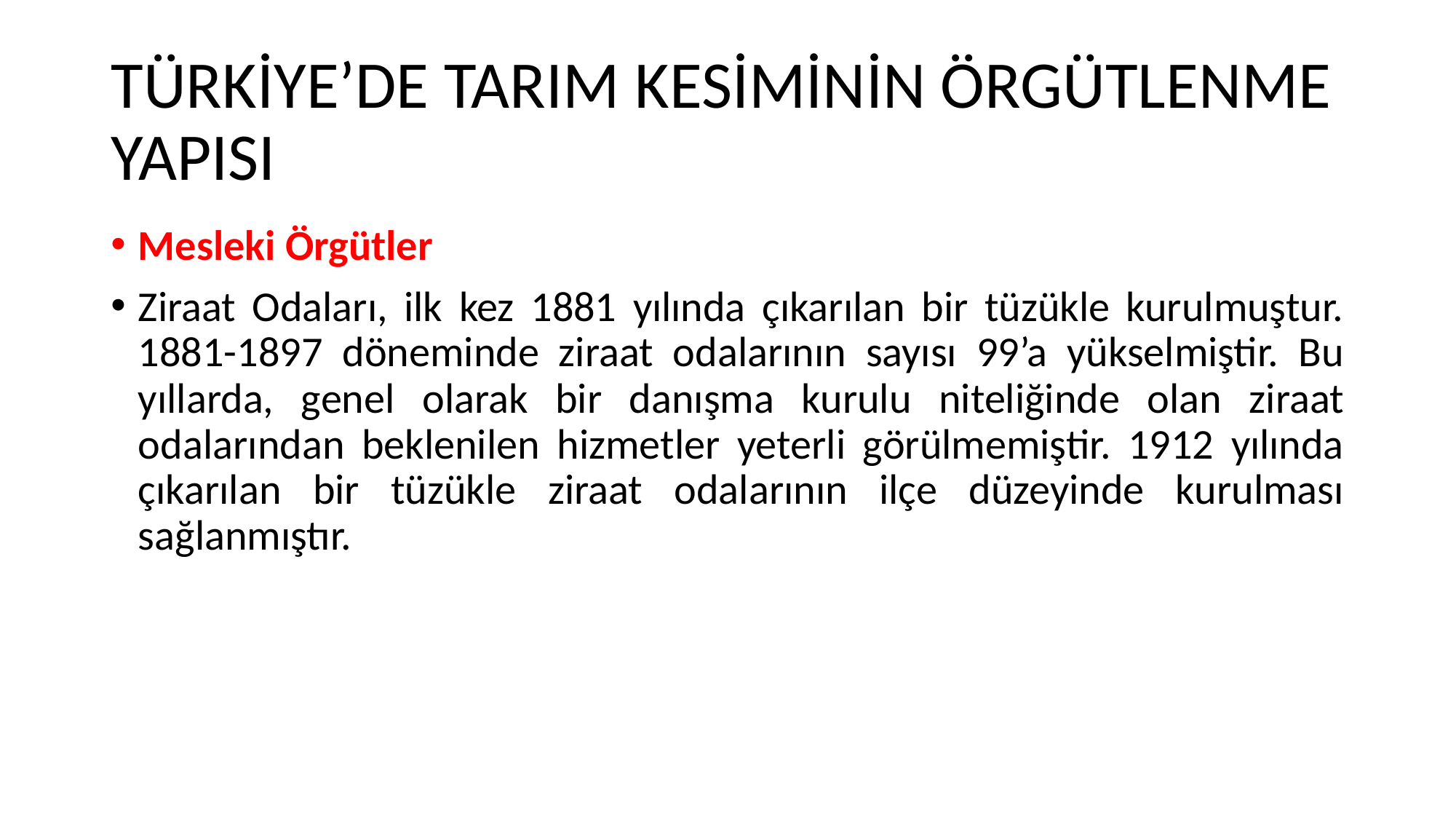

# TÜRKİYE’DE TARIM KESİMİNİN ÖRGÜTLENME YAPISI
Mesleki Örgütler
Ziraat Odaları, ilk kez 1881 yılında çıkarılan bir tüzükle kurulmuştur. 1881-1897 döneminde ziraat odalarının sayısı 99’a yükselmiştir. Bu yıllarda, genel olarak bir danışma kurulu niteliğinde olan ziraat odalarından beklenilen hizmetler yeterli görülmemiştir. 1912 yılında çıkarılan bir tüzükle ziraat odalarının ilçe düzeyinde kurulması sağlanmıştır.